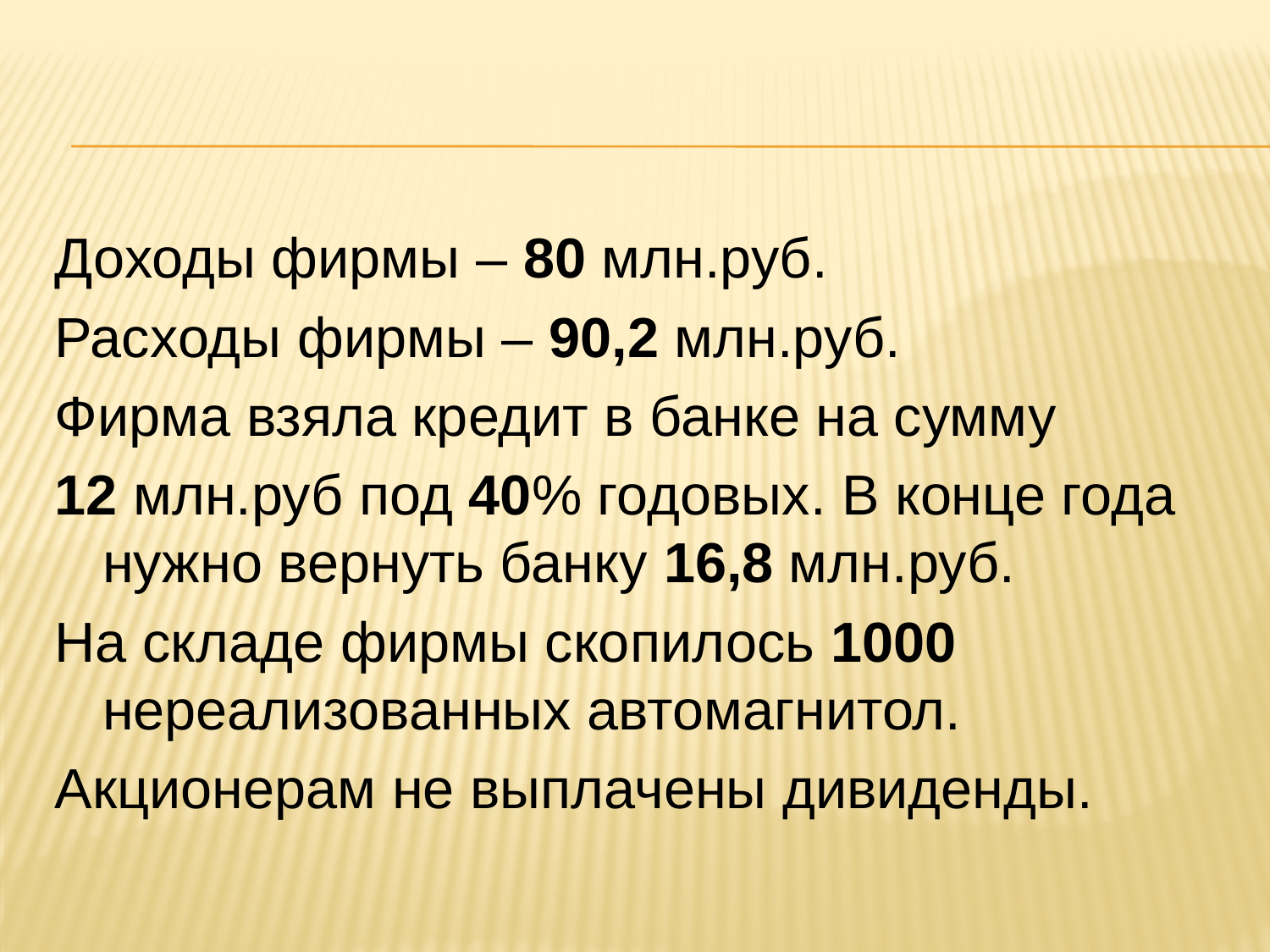

#
Доходы фирмы – 80 млн.руб.
Расходы фирмы – 90,2 млн.руб.
Фирма взяла кредит в банке на сумму
12 млн.руб под 40% годовых. В конце года нужно вернуть банку 16,8 млн.руб.
На складе фирмы скопилось 1000 нереализованных автомагнитол.
Акционерам не выплачены дивиденды.